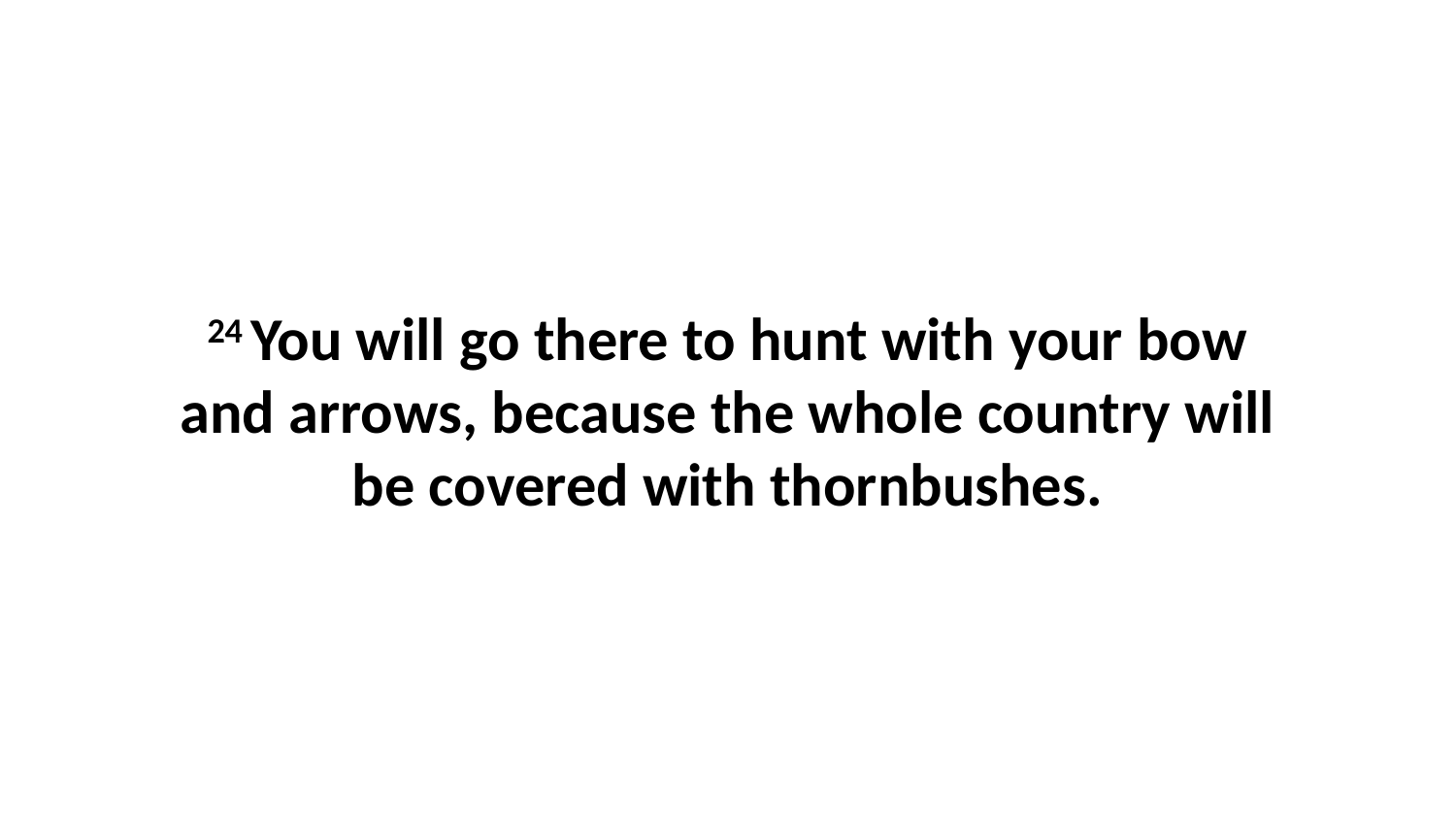

24 You will go there to hunt with your bow and arrows, because the whole country will be covered with thornbushes.